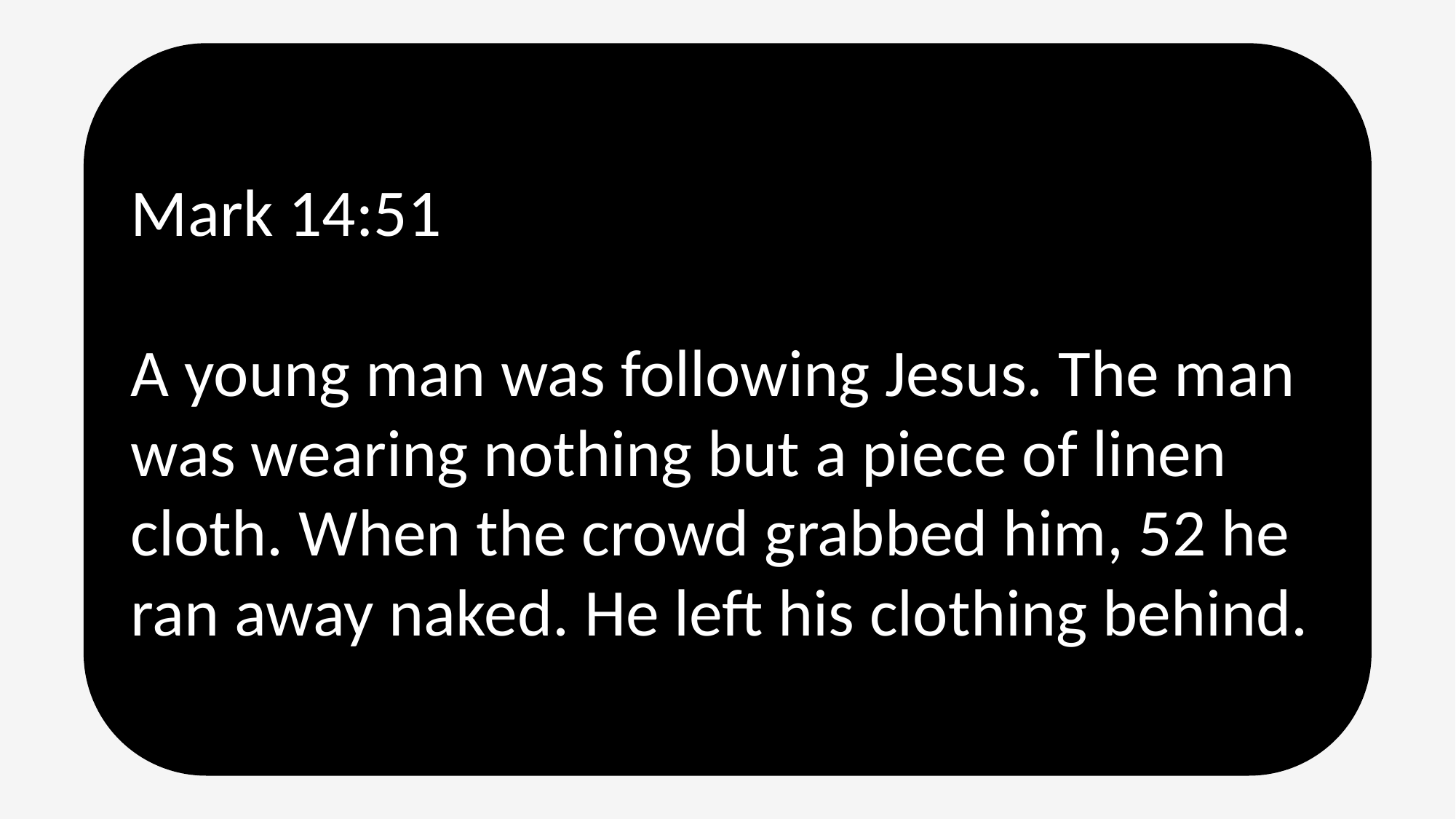

Mark 14:51

A young man was following Jesus. The man was wearing nothing but a piece of linen cloth. When the crowd grabbed him, 52 he ran away naked. He left his clothing behind.